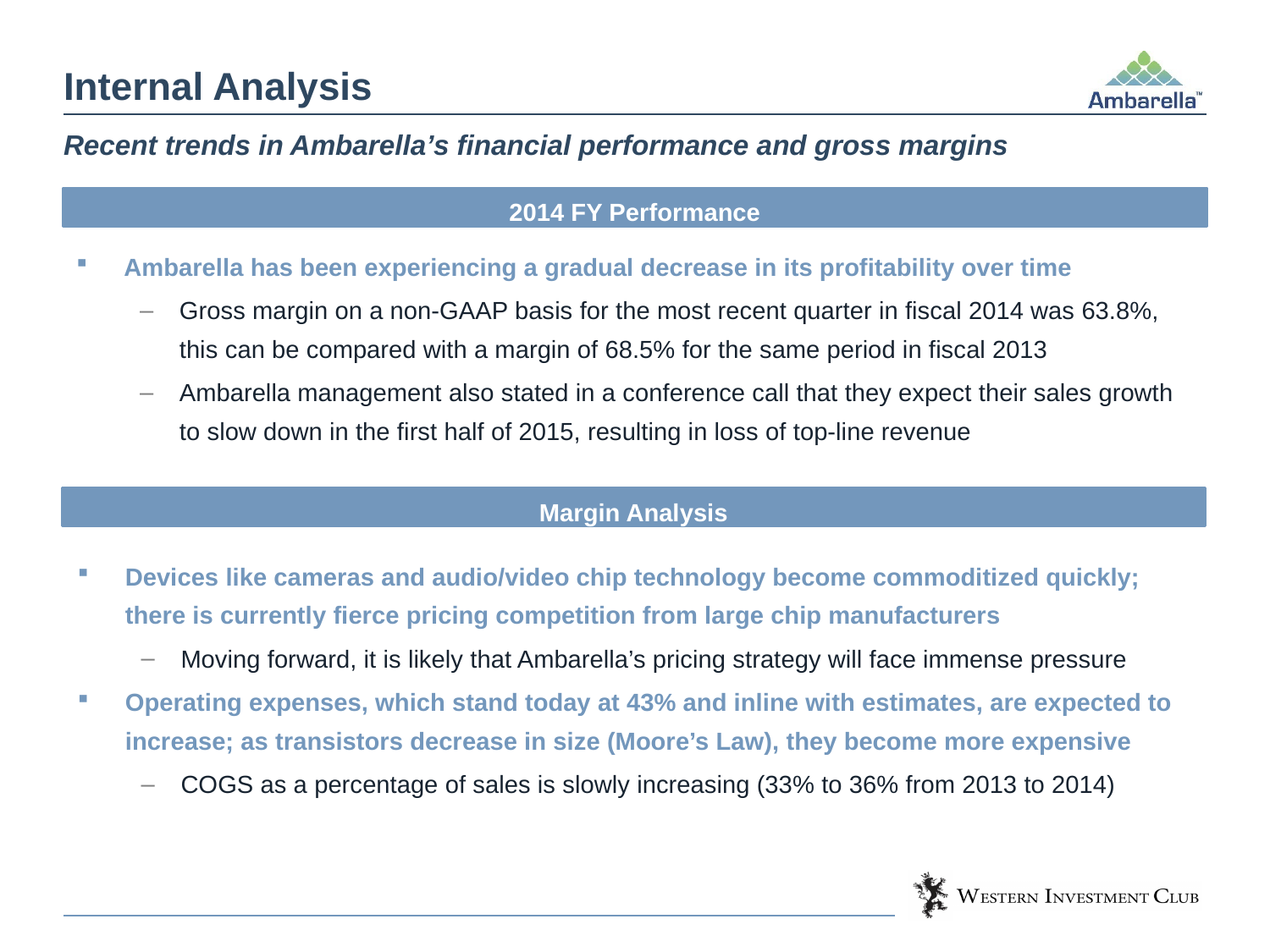

# Internal Analysis
Recent trends in Ambarella’s financial performance and gross margins
2014 FY Performance
Ambarella has been experiencing a gradual decrease in its profitability over time
Gross margin on a non-GAAP basis for the most recent quarter in fiscal 2014 was 63.8%, this can be compared with a margin of 68.5% for the same period in fiscal 2013
Ambarella management also stated in a conference call that they expect their sales growth to slow down in the first half of 2015, resulting in loss of top-line revenue
Margin Analysis
Devices like cameras and audio/video chip technology become commoditized quickly; there is currently fierce pricing competition from large chip manufacturers
Moving forward, it is likely that Ambarella’s pricing strategy will face immense pressure
Operating expenses, which stand today at 43% and inline with estimates, are expected to increase; as transistors decrease in size (Moore’s Law), they become more expensive
COGS as a percentage of sales is slowly increasing (33% to 36% from 2013 to 2014)